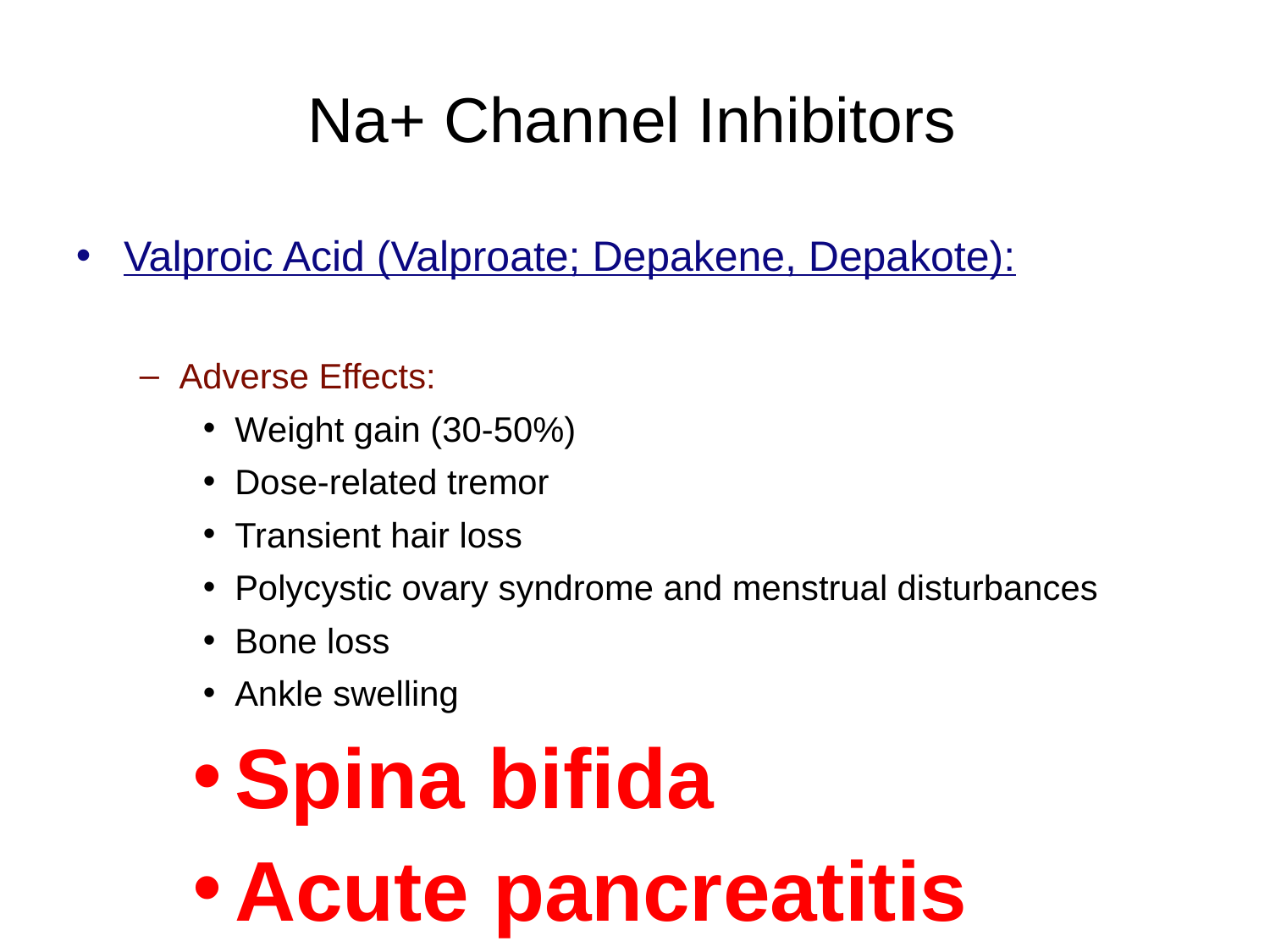

# Na+ Channel Inhibitors
Valproic Acid (Valproate; Depakene, Depakote):

Adverse Effects:
Weight gain (30-50%)
Dose-related tremor
Transient hair loss
Polycystic ovary syndrome and menstrual disturbances
Bone loss
Ankle swelling
Spina bifida
Acute pancreatitis